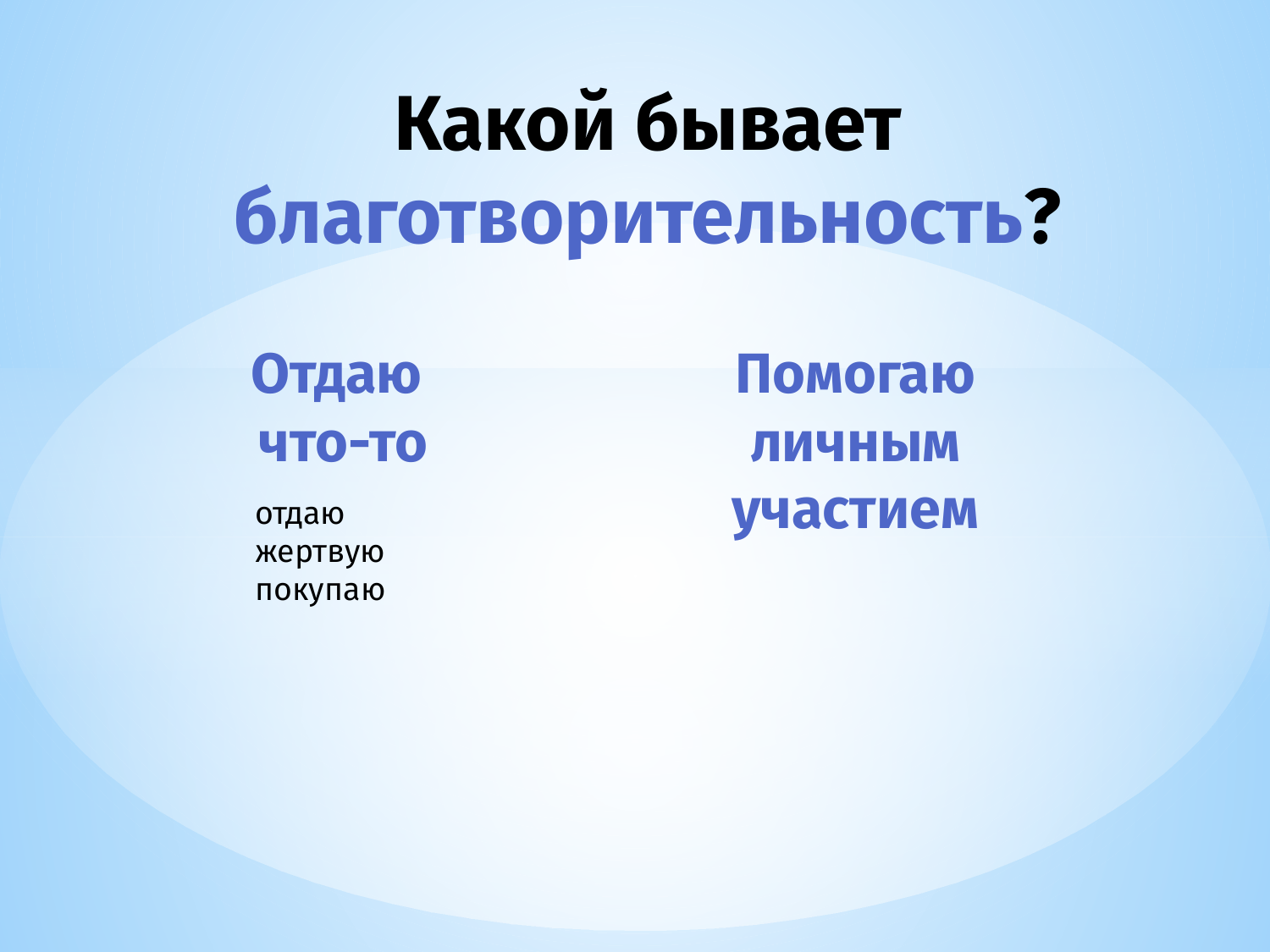

# Какой бывает благотворительность?
Отдаю
что-то
Помогаю личным участием
отдаю
жертвую
покупаю